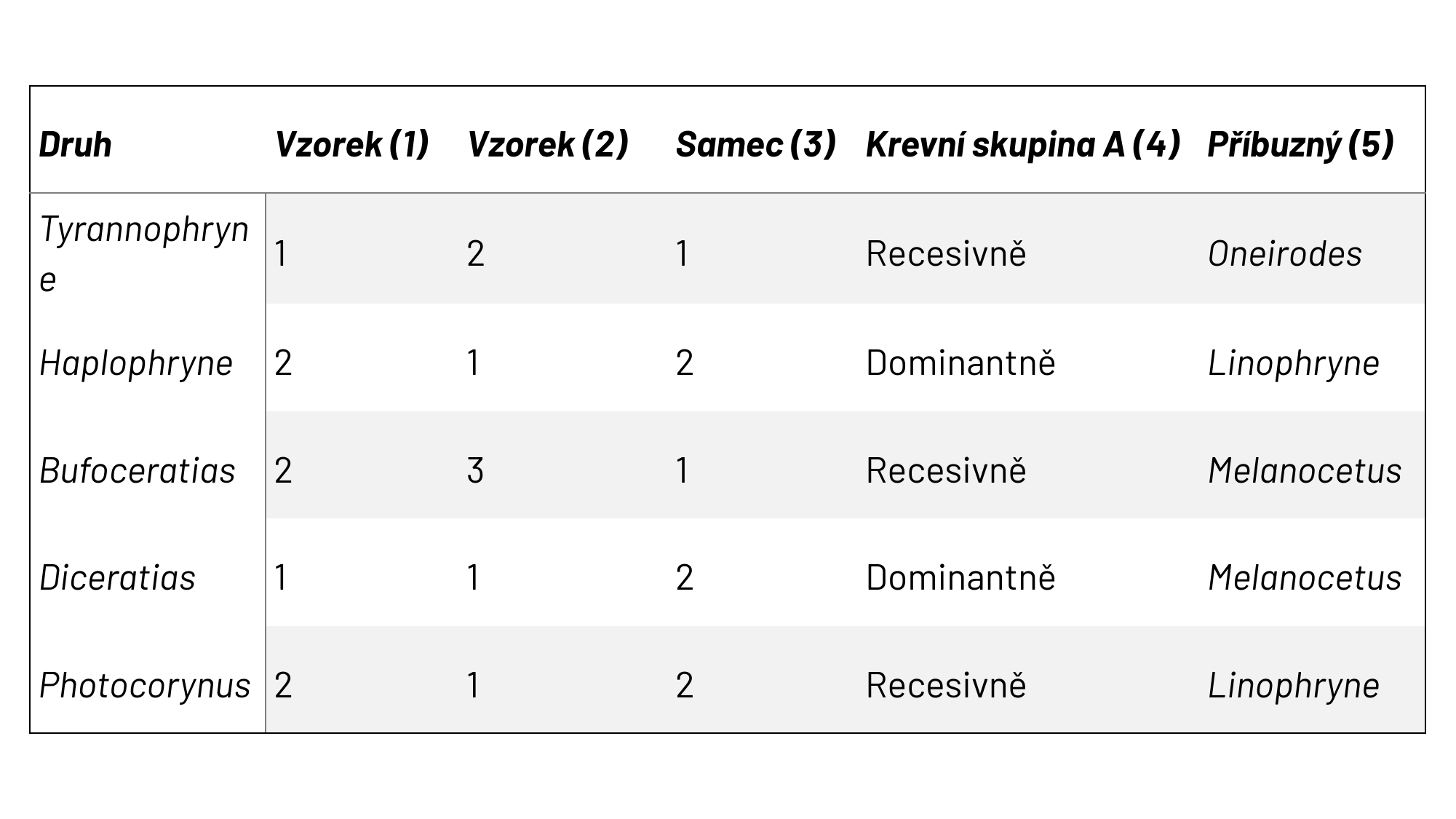

| Druh | Vzorek (1) | Vzorek (2) | Samec (3) | Krevní skupina A (4) | Příbuzný (5) |
| --- | --- | --- | --- | --- | --- |
| Tyrannophryne | 1 | 2 | 1 | Recesivně | Oneirodes |
| Haplophryne | 2 | 1 | 2 | Dominantně | Linophryne |
| Bufoceratias | 2 | 3 | 1 | Recesivně | Melanocetus |
| Diceratias | 1 | 1 | 2 | Dominantně | Melanocetus |
| Photocorynus | 2 | 1 | 2 | Recesivně | Linophryne |